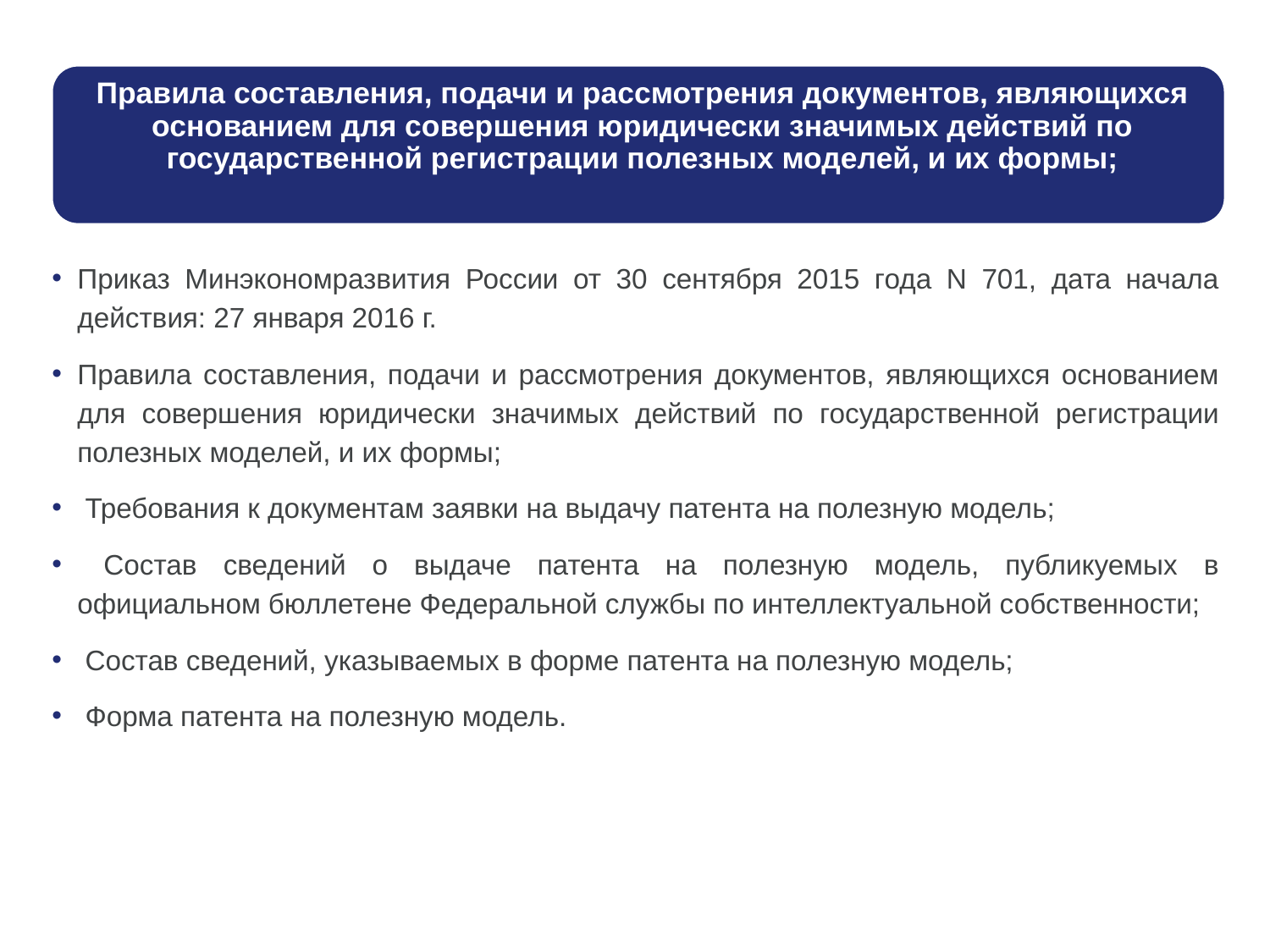

Правила составления, подачи и рассмотрения документов, являющихся основанием для совершения юридически значимых действий по государственной регистрации полезных моделей, и их формы;

Приказ Минэкономразвития России от 30 сентября 2015 года N 701, дата начала действия: 27 января 2016 г.
Правила составления, подачи и рассмотрения документов, являющихся основанием для совершения юридически значимых действий по государственной регистрации полезных моделей, и их формы;
 Требования к документам заявки на выдачу патента на полезную модель;
 Состав сведений о выдаче патента на полезную модель, публикуемых в официальном бюллетене Федеральной службы по интеллектуальной собственности;
 Состав сведений, указываемых в форме патента на полезную модель;
 Форма патента на полезную модель.